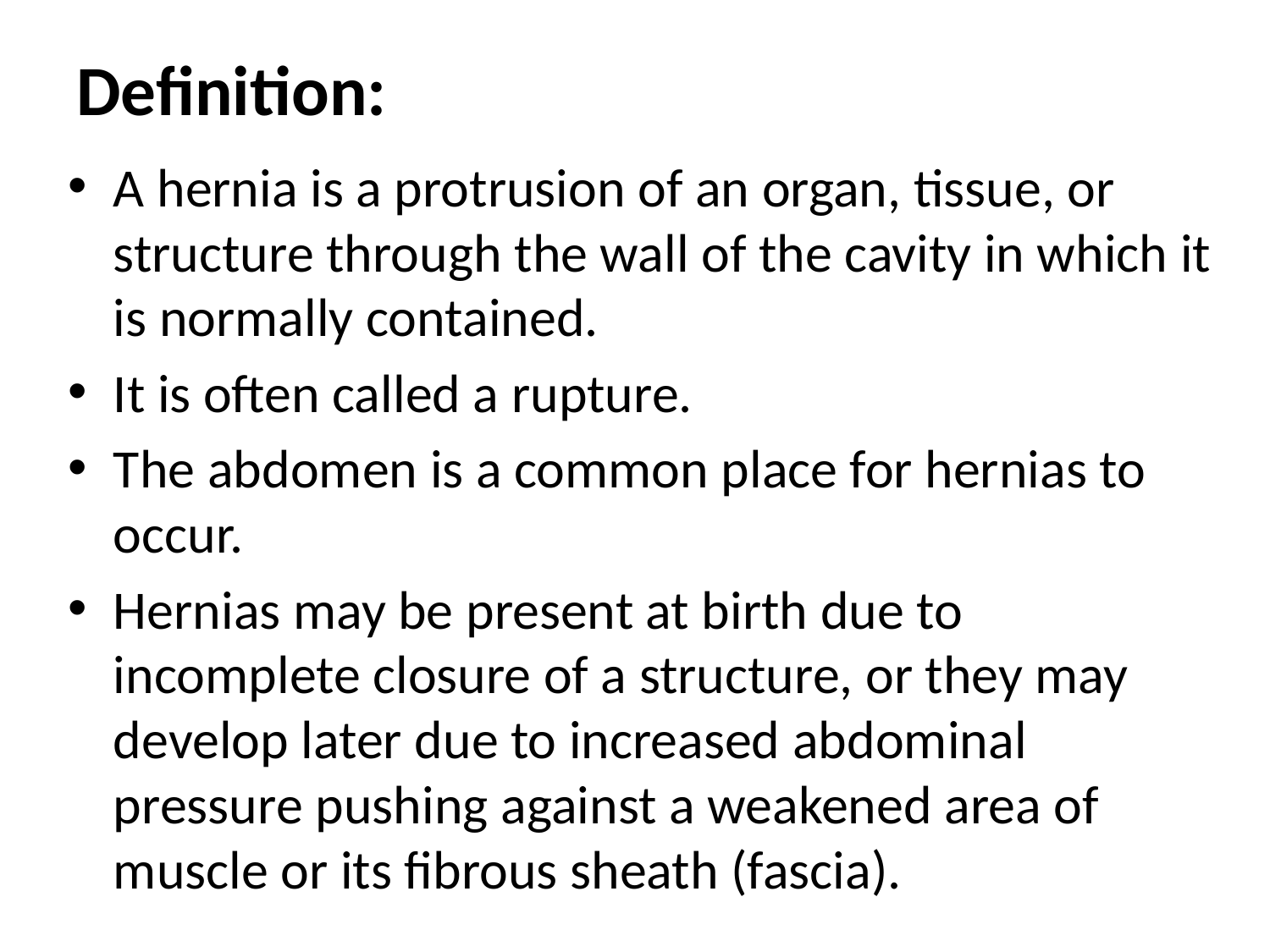

# Definition:
A hernia is a protrusion of an organ, tissue, or structure through the wall of the cavity in which it is normally contained.
It is often called a rupture.‌
The abdomen is a common place for hernias to occur.
Hernias may be present at birth due to incomplete closure of a structure, or they may develop later due to increased abdominal pressure pushing against a weakened area of muscle or its fibrous sheath (fascia).